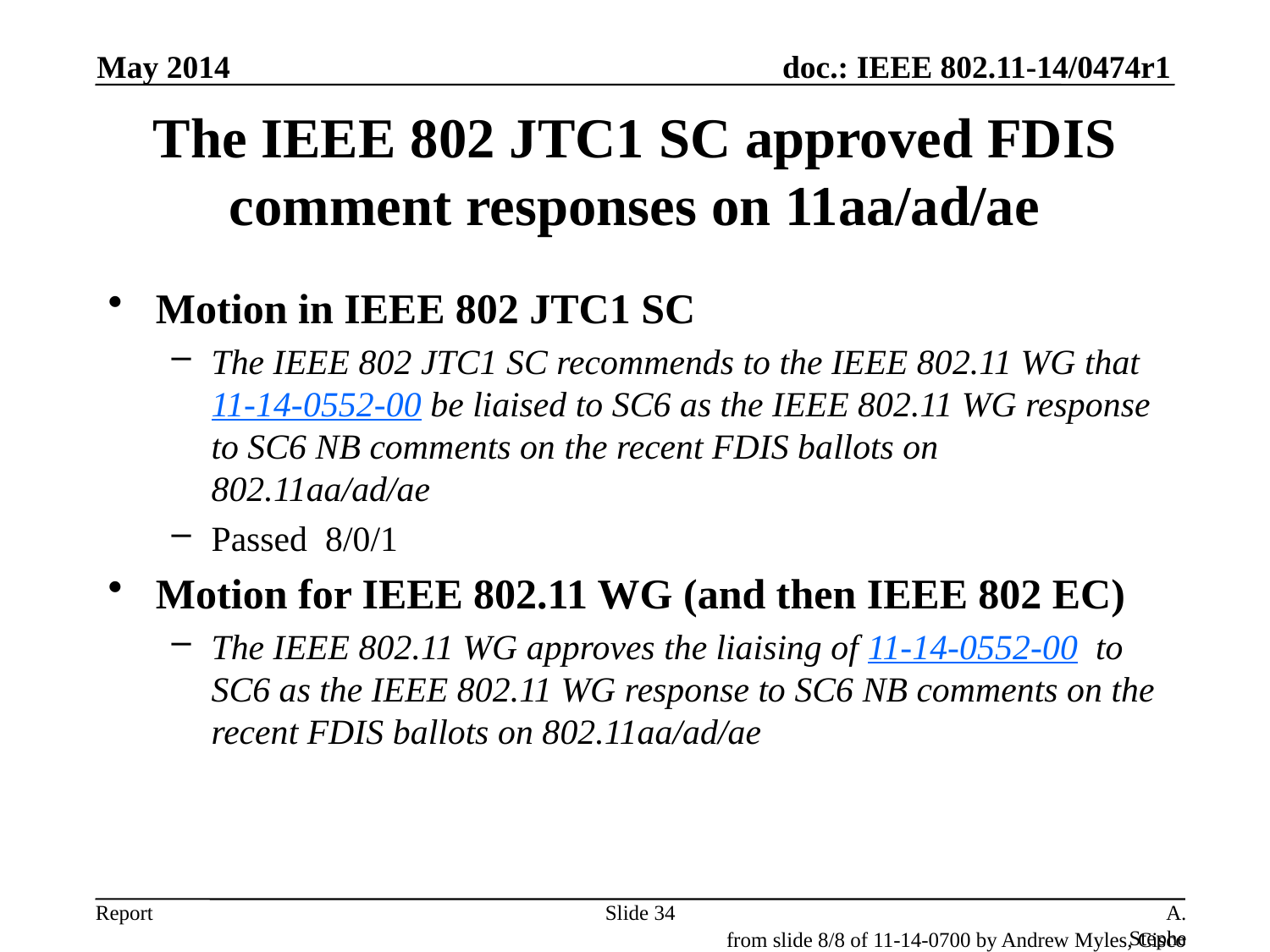

May 2014
# The IEEE 802 JTC1 SC approved FDIS comment responses on 11aa/ad/ae
Motion in IEEE 802 JTC1 SC
The IEEE 802 JTC1 SC recommends to the IEEE 802.11 WG that 11-14-0552-00 be liaised to SC6 as the IEEE 802.11 WG response to SC6 NB comments on the recent FDIS ballots on 802.11aa/ad/ae
Passed  8/0/1
Motion for IEEE 802.11 WG (and then IEEE 802 EC)
The IEEE 802.11 WG approves the liaising of 11-14-0552-00  to SC6 as the IEEE 802.11 WG response to SC6 NB comments on the recent FDIS ballots on 802.11aa/ad/ae

Slide 34
A. Stephens, Intel, D. Stanley, Aruba
from slide 8/8 of 11-14-0700 by Andrew Myles, Cisco